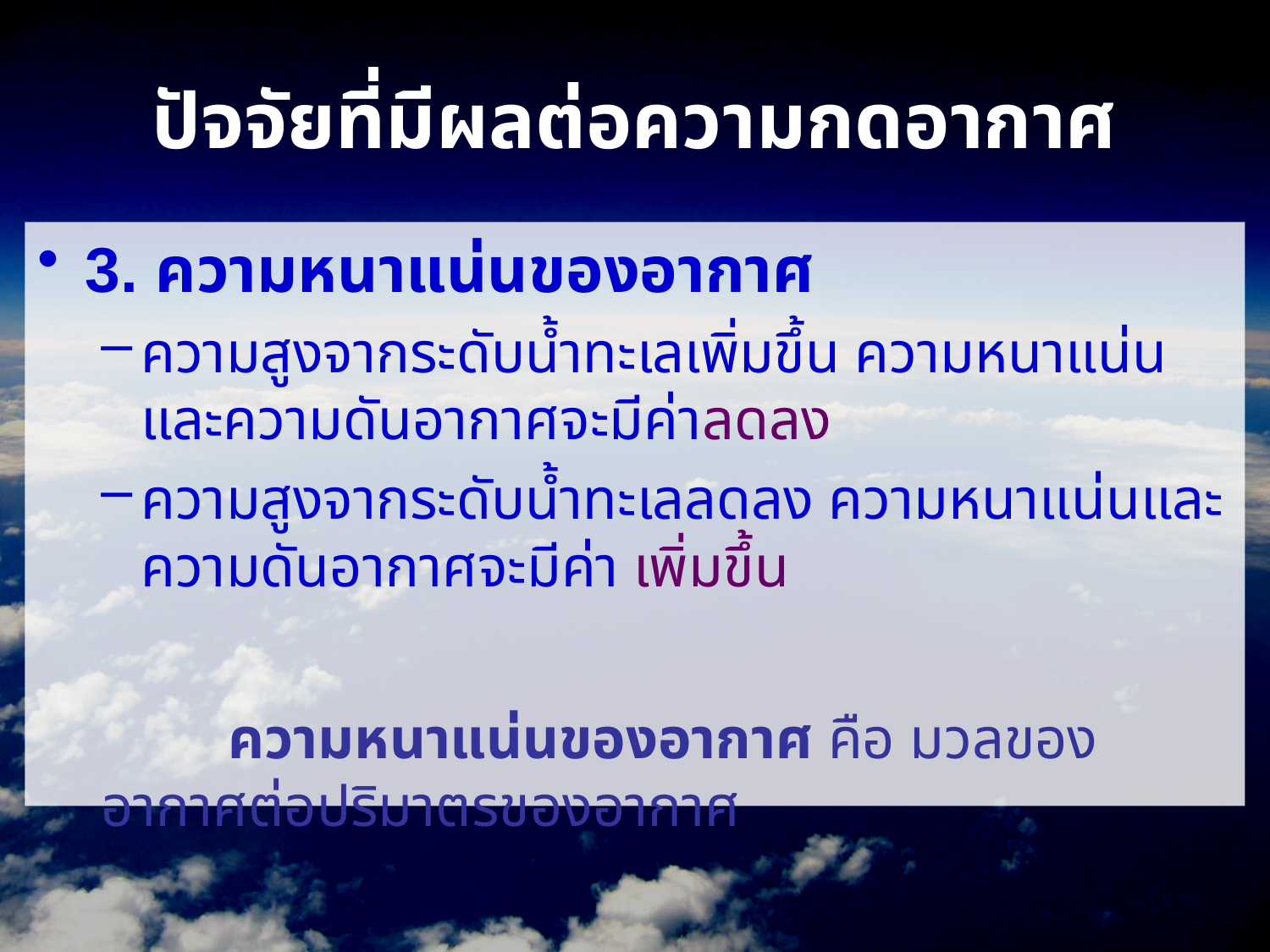

# ปัจจัยที่มีผลต่อความกดอากาศ
3. ความหนาแน่นของอากาศ
ความสูงจากระดับน้ำทะเลเพิ่มขึ้น ความหนาแน่นและความดันอากาศจะมีค่าลดลง
ความสูงจากระดับน้ำทะเลลดลง ความหนาแน่นและความดันอากาศจะมีค่า เพิ่มขึ้น

	ความหนาแน่นของอากาศ คือ มวลของอากาศต่อปริมาตรของอากาศ